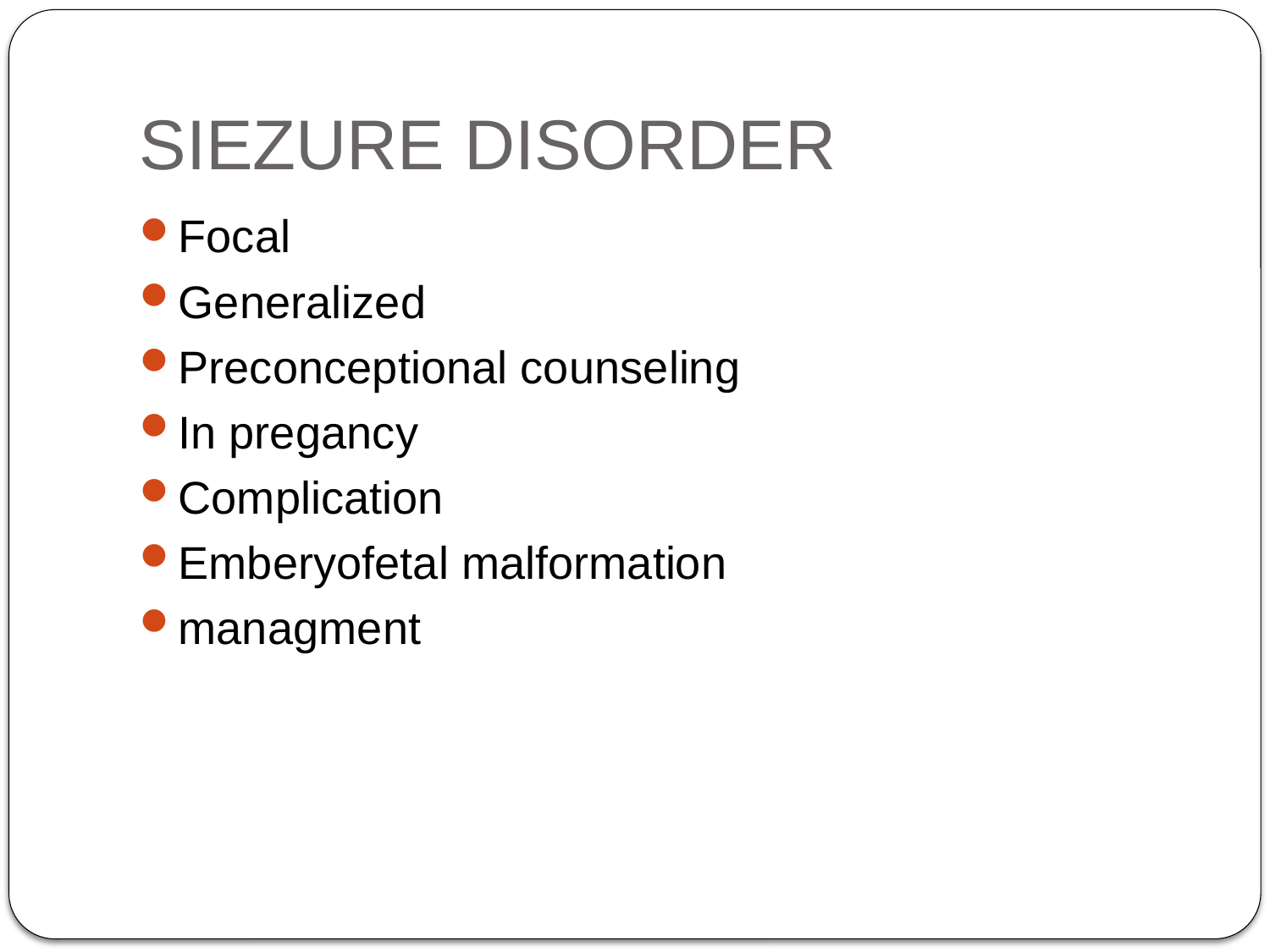

# SIEZURE DISORDER
Focal
Generalized
Preconceptional counseling
In pregancy
Complication
Emberyofetal malformation
managment